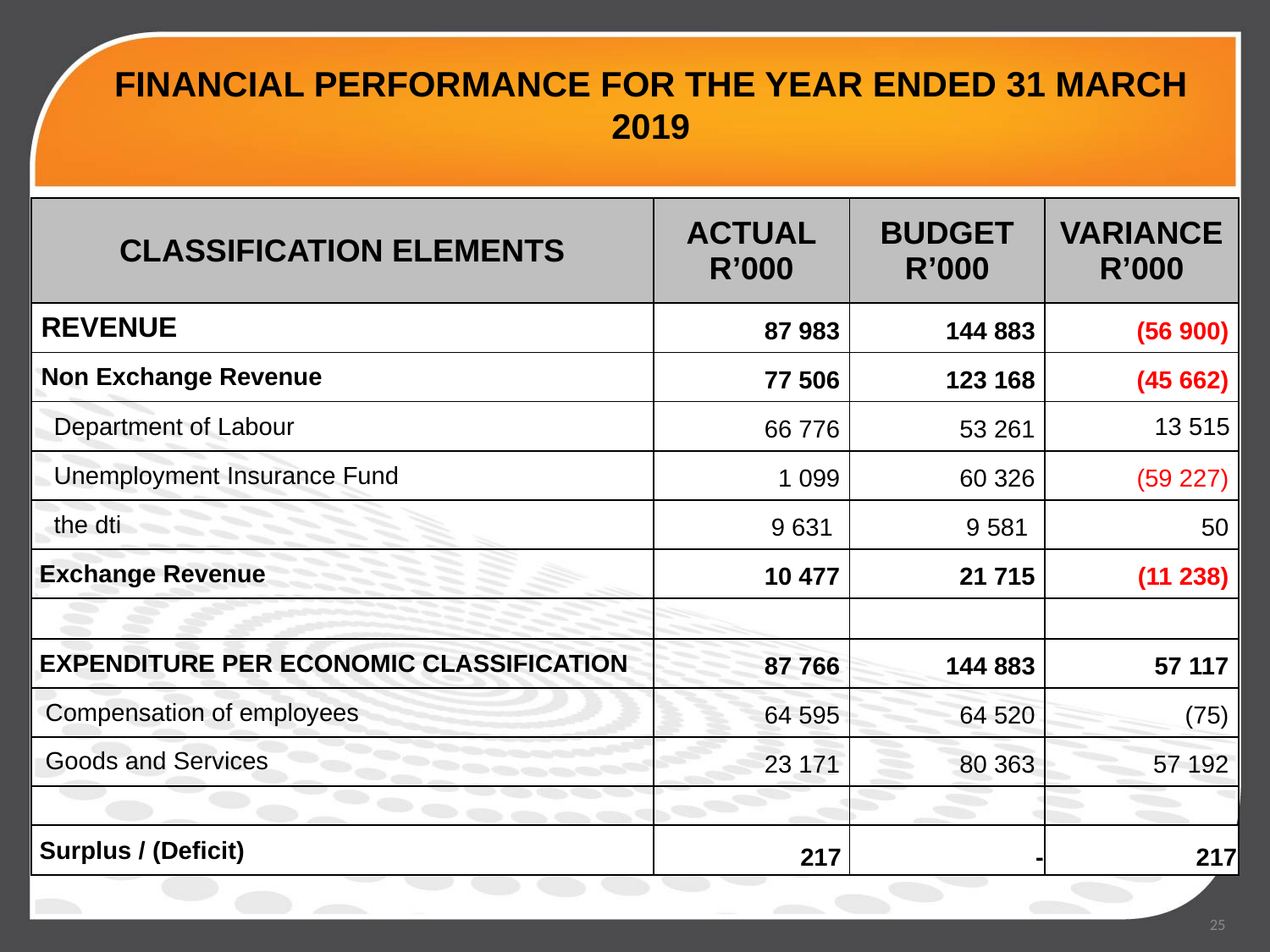

# FINANCIAL PERFORMANCE FOR THE YEAR ENDED 31 MARCH 2019
| CLASSIFICATION ELEMENTS | ACTUAL R’000 | BUDGET R’000 | VARIANCE R’000 |
| --- | --- | --- | --- |
| REVENUE | 87 983 | 144 883 | (56 900) |
| Non Exchange Revenue | 77 506 | 123 168 | (45 662) |
| Department of Labour | 66 776 | 53 261 | 13 515 |
| Unemployment Insurance Fund | 1 099 | 60 326 | (59 227) |
| the dti | 9 631 | 9 581 | 50 |
| Exchange Revenue | 10 477 | 21 715 | (11 238) |
|  |  |  |  |
| EXPENDITURE PER ECONOMIC CLASSIFICATION | 87 766 | 144 883 | 57 117 |
| Compensation of employees | 64 595 | 64 520 | (75) |
| Goods and Services | 23 171 | 80 363 | 57 192 |
|  |  |  |  |
| Surplus / (Deficit) | 217 | - | 217 |
25